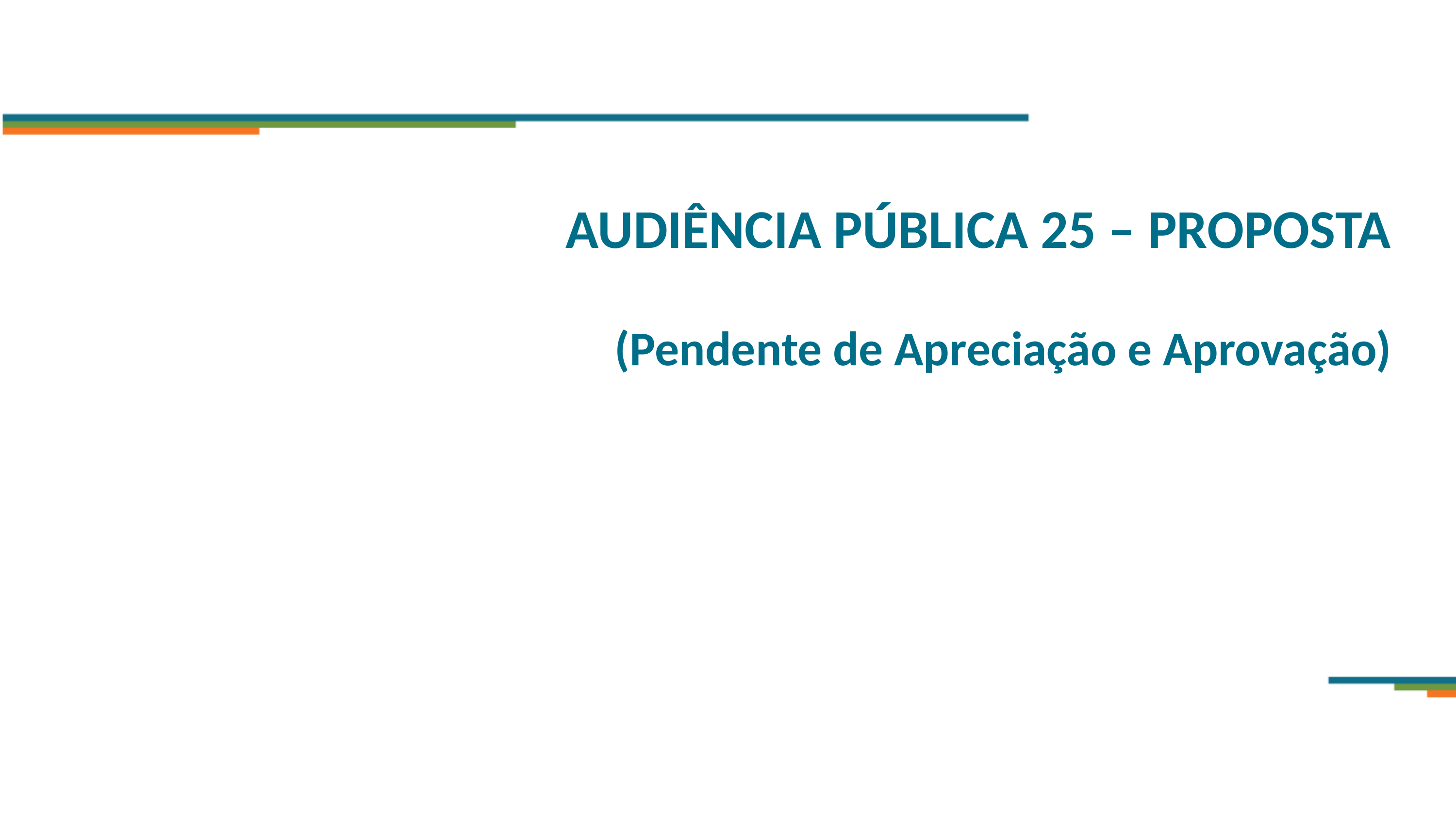

AUDIÊNCIA PÚBLICA 25 – proposta

(Pendente de Apreciação e Aprovação)